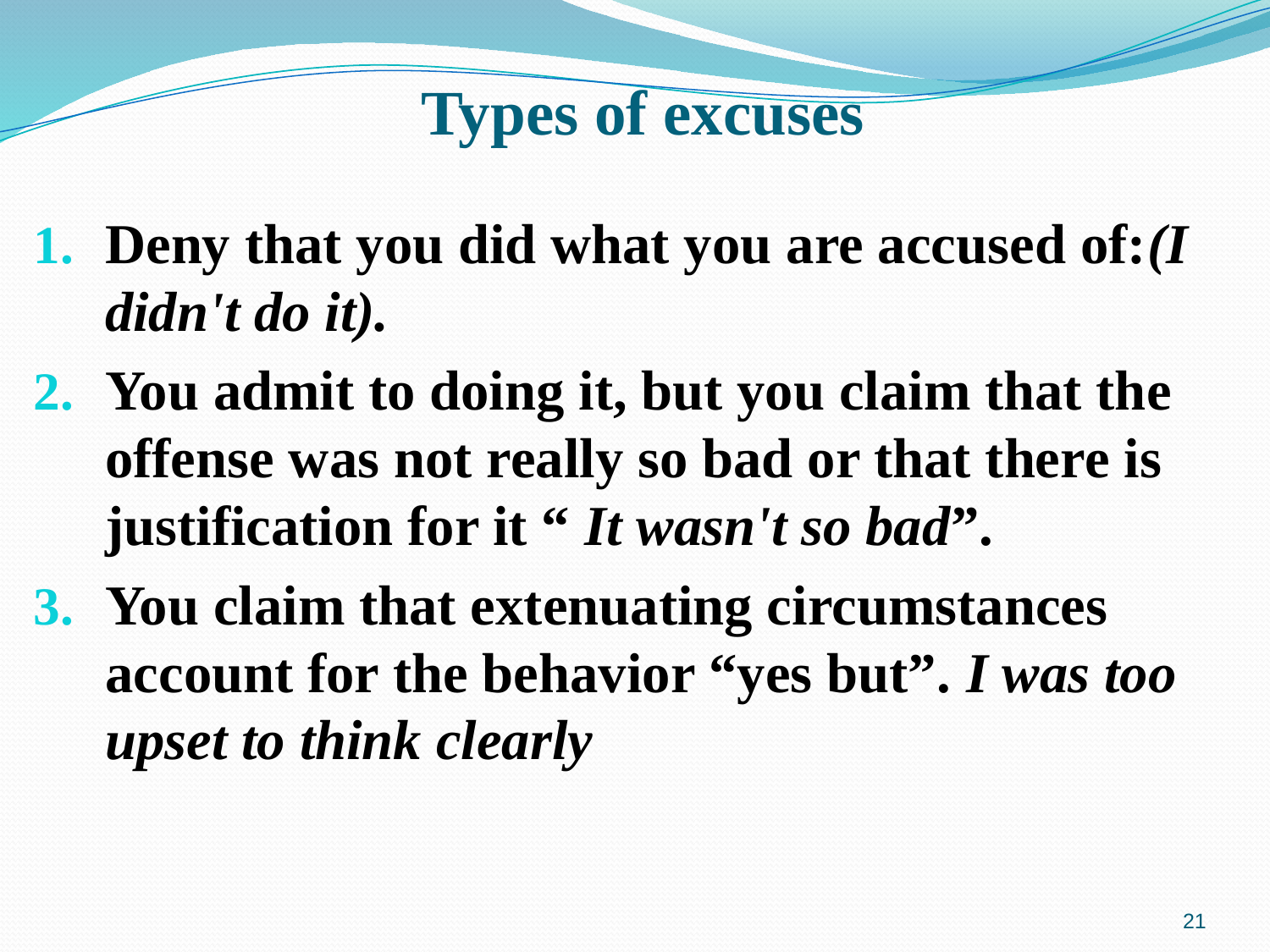

# Types of excuses
Deny that you did what you are accused of:(I didn't do it).
You admit to doing it, but you claim that the offense was not really so bad or that there is justification for it “ It wasn't so bad”.
You claim that extenuating circumstances account for the behavior “yes but”. I was too upset to think clearly
21